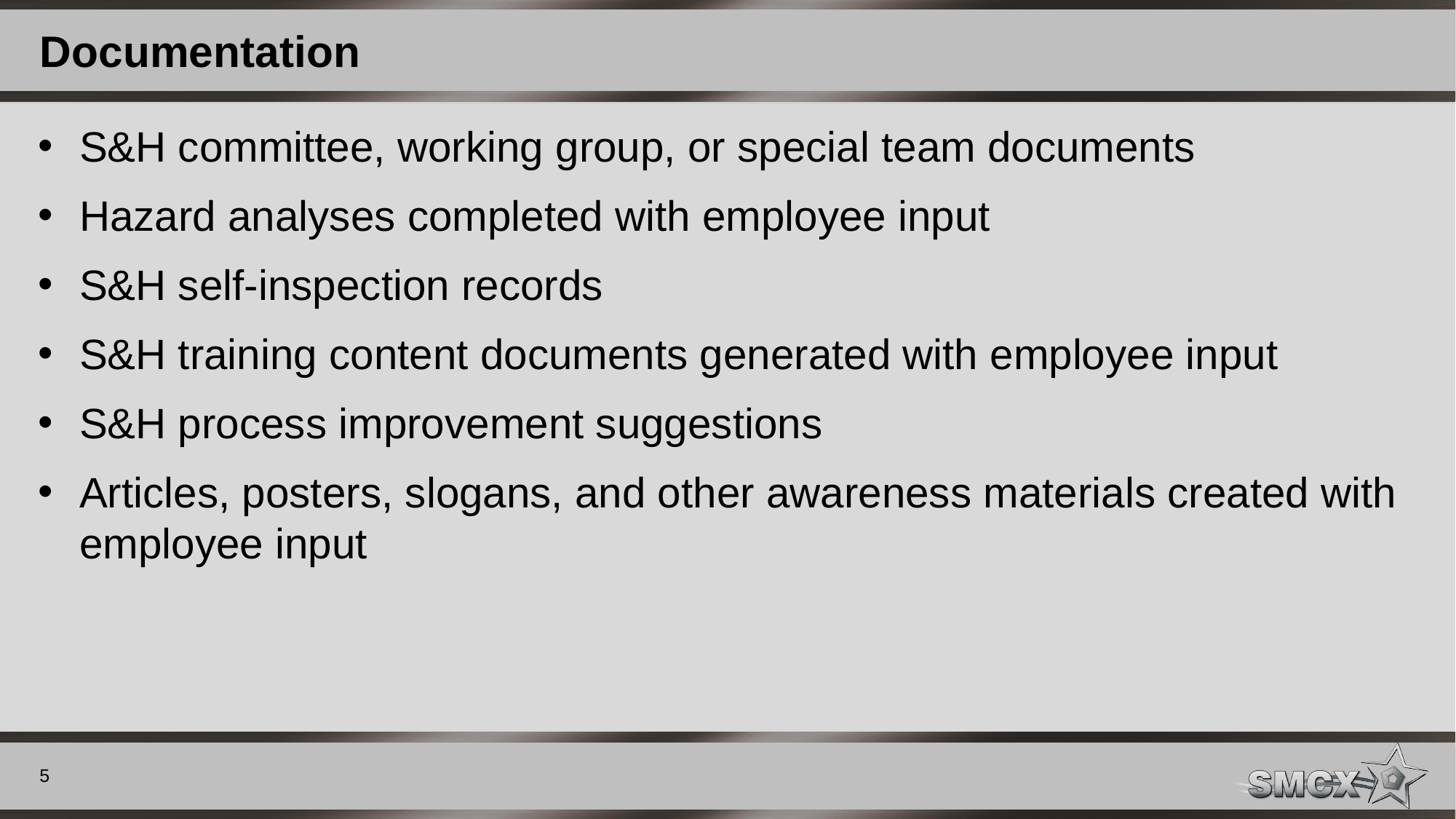

# Documentation
S&H committee, working group, or special team documents
Hazard analyses completed with employee input
S&H self-inspection records
S&H training content documents generated with employee input
S&H process improvement suggestions
Articles, posters, slogans, and other awareness materials created with employee input
5